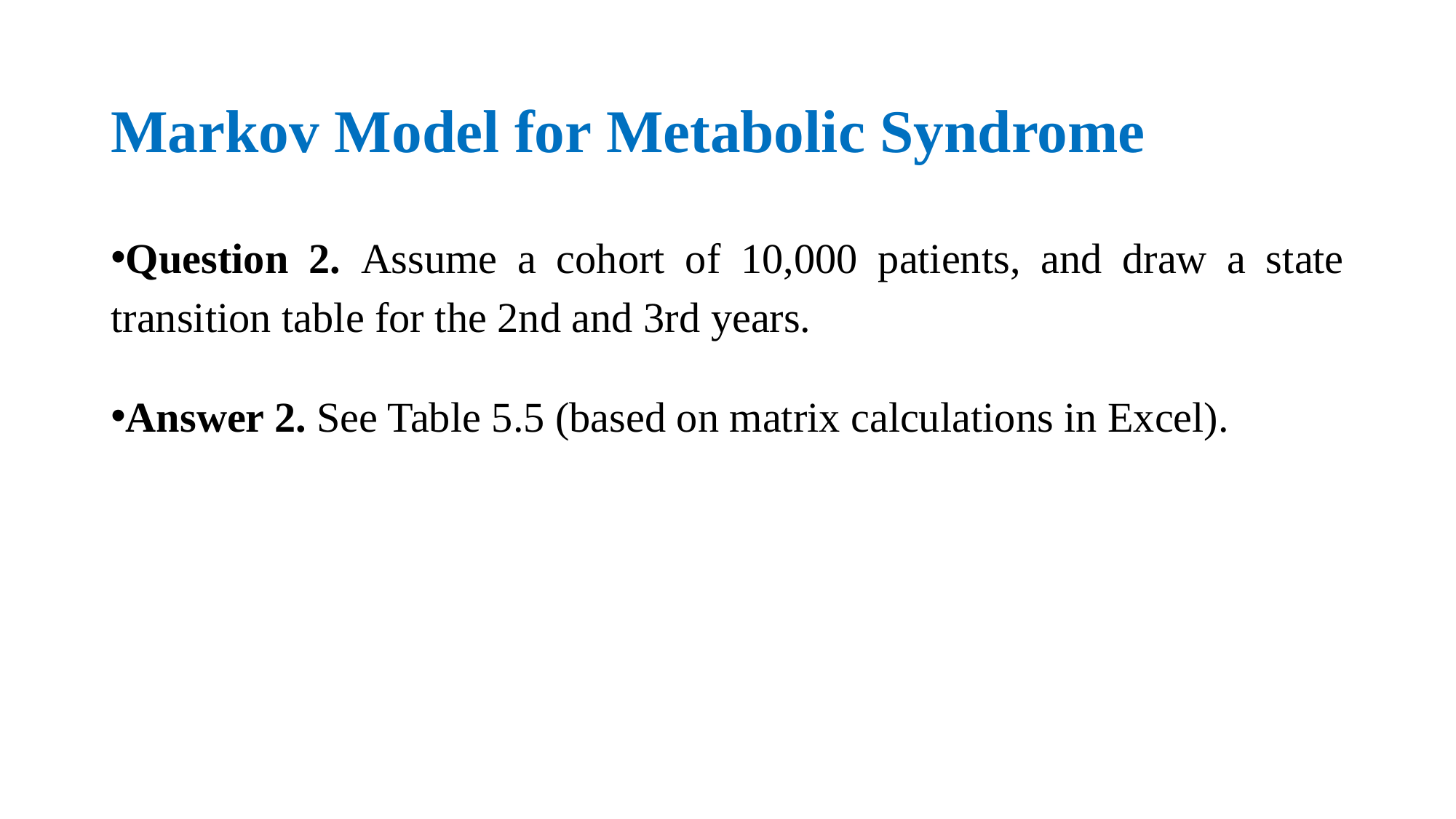

# Markov Model for Metabolic Syndrome
Question 2. Assume a cohort of 10,000 patients, and draw a state transition table for the 2nd and 3rd years.

Answer 2. See Table 5.5 (based on matrix calculations in Excel).